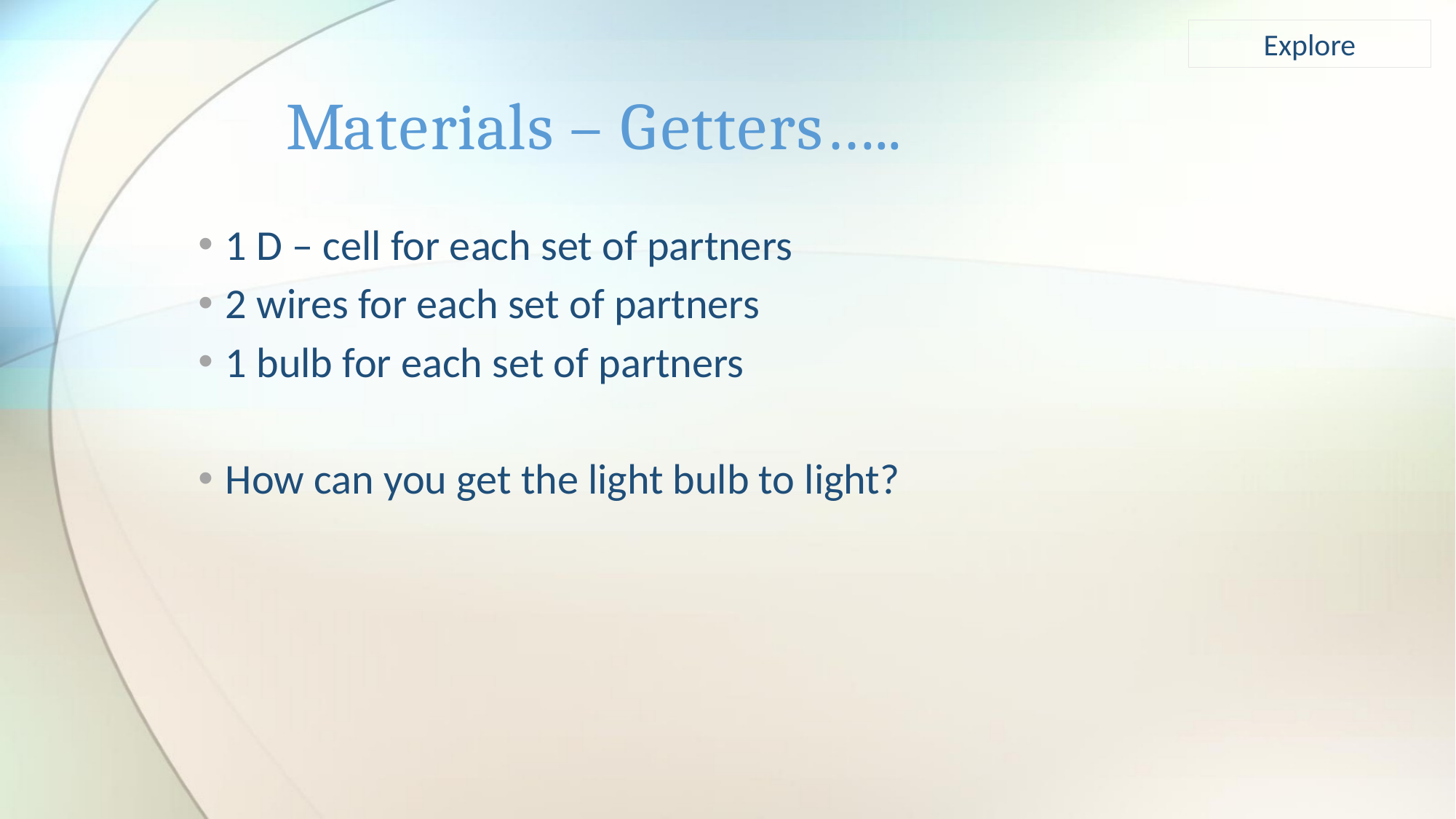

Explore
# Materials – Getters…..
1 D – cell for each set of partners
2 wires for each set of partners
1 bulb for each set of partners

How can you get the light bulb to light?